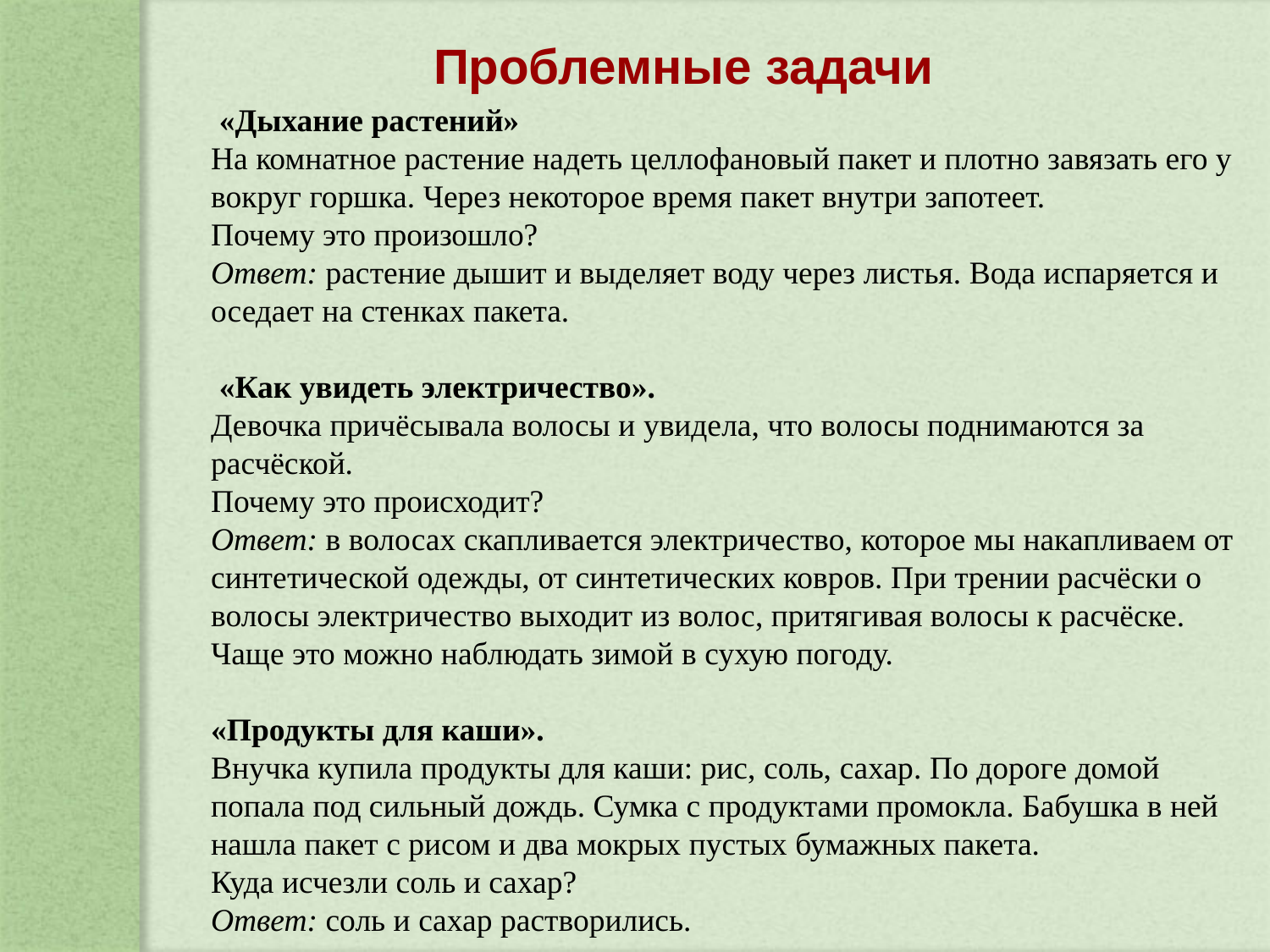

Проблемные задачи
 «Дыхание растений»
На комнатное растение надеть целлофановый пакет и плотно завязать его у вокруг горшка. Через некоторое время пакет внутри запотеет.
Почему это произошло?
Ответ: растение дышит и выделяет воду через листья. Вода испаряется и оседает на стенках пакета.

 «Как увидеть электричество».
Девочка причёсывала волосы и увидела, что волосы поднимаются за расчёской.
Почему это происходит?
Ответ: в волосах скапливается электричество, которое мы накапливаем от синтетической одежды, от синтетических ковров. При трении расчёски о волосы электричество выходит из волос, притягивая волосы к расчёске.
Чаще это можно наблюдать зимой в сухую погоду.

«Продукты для каши».
Внучка купила продукты для каши: рис, соль, сахар. По дороге домой попала под сильный дождь. Сумка с продуктами промокла. Бабушка в ней нашла пакет с рисом и два мокрых пустых бумажных пакета.
Куда исчезли соль и сахар?
Ответ: соль и сахар растворились.